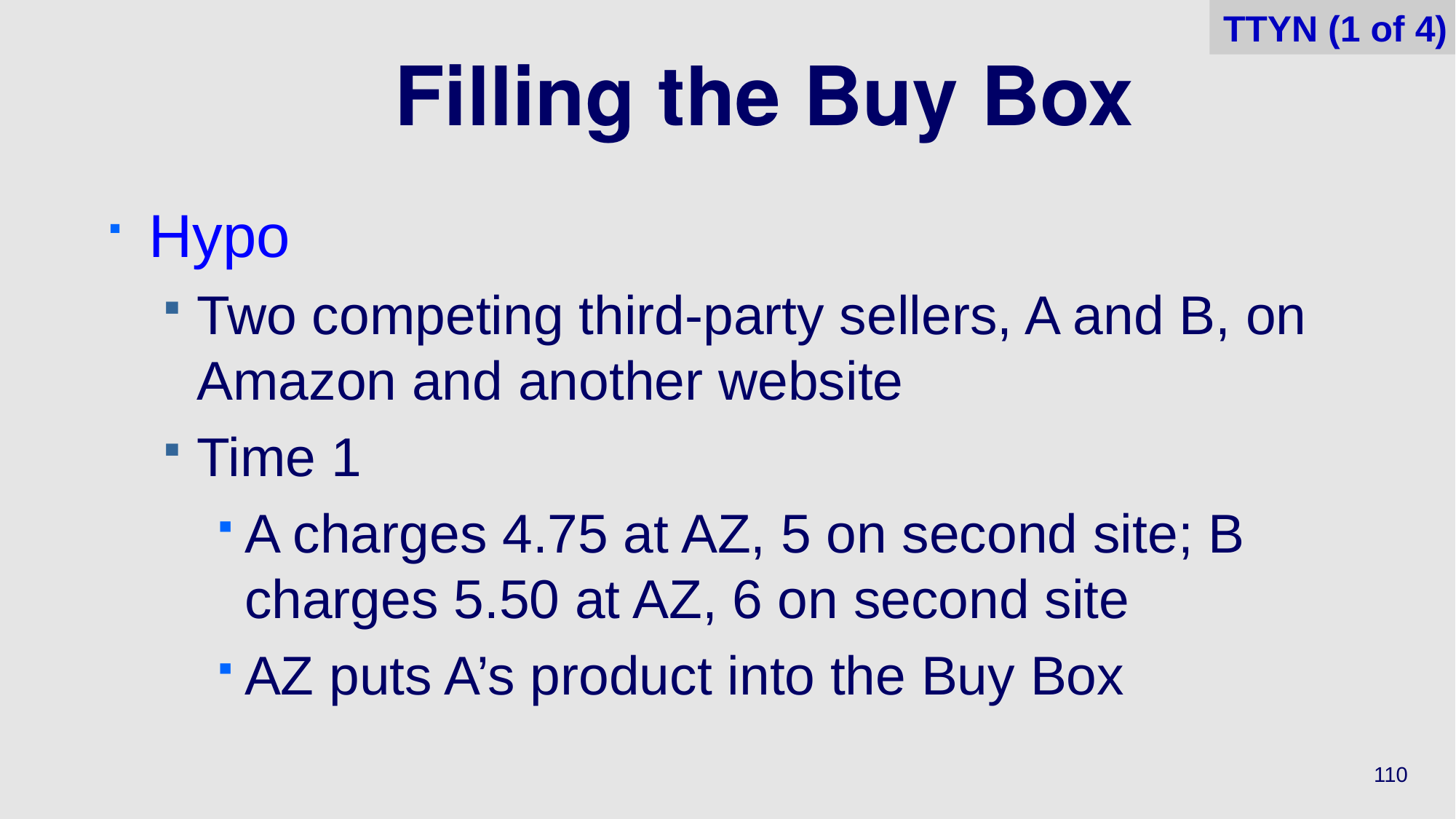

TTYN (1 of 4)
# Filling the Buy Box
Hypo
Two competing third-party sellers, A and B, on Amazon and another website
Time 1
A charges 4.75 at AZ, 5 on second site; B charges 5.50 at AZ, 6 on second site
AZ puts A’s product into the Buy Box
110